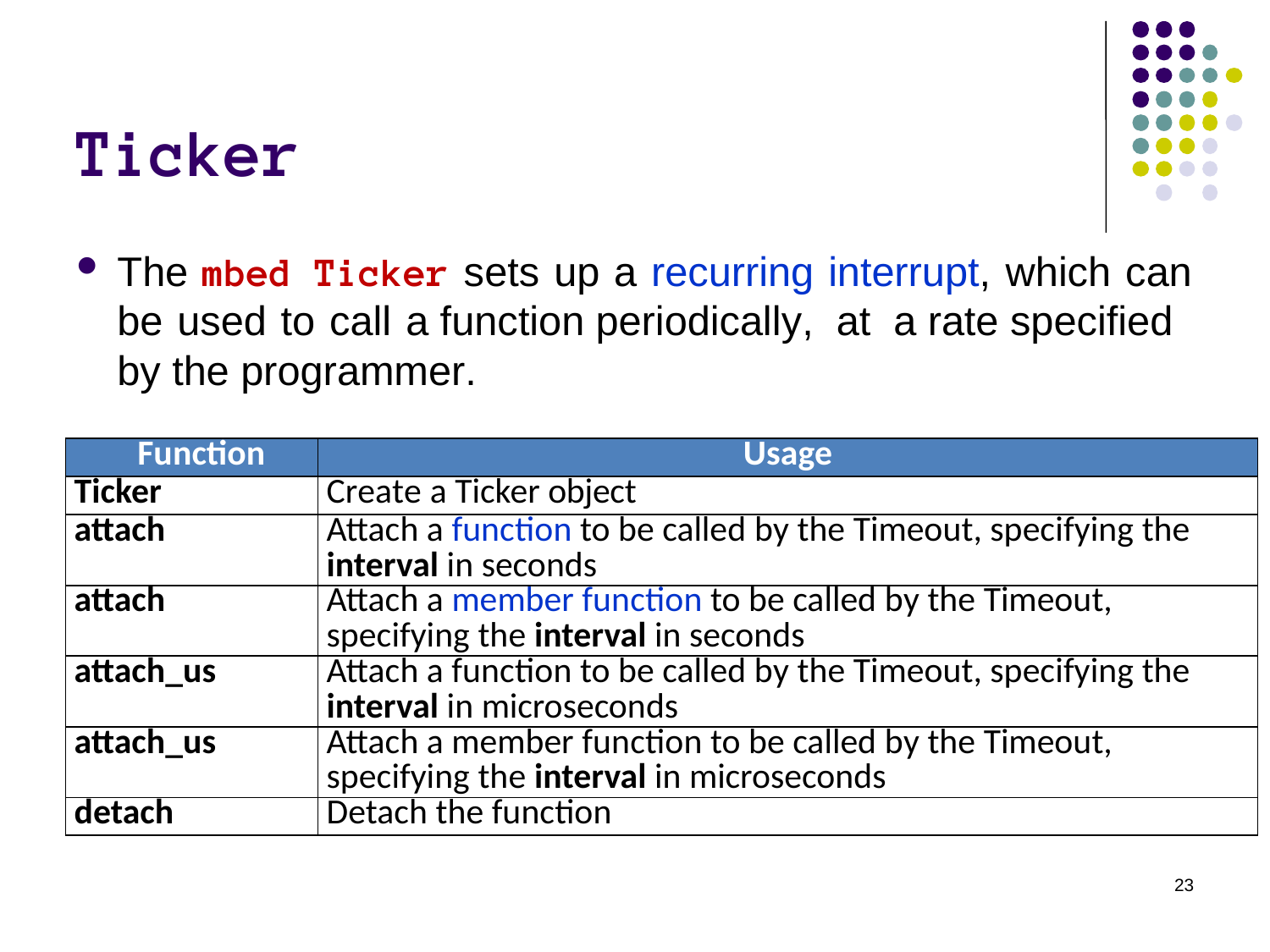

# Ticker
The mbed Ticker sets up a recurring interrupt, which can be used to call a function periodically,  at  a rate specified by the programmer.

| Function | Usage |
| --- | --- |
| Ticker | Create a Ticker object |
| attach | Attach a function to be called by the Timeout, specifying the interval in seconds |
| attach | Attach a member function to be called by the Timeout, specifying the interval in seconds |
| attach\_us | Attach a function to be called by the Timeout, specifying the interval in microseconds |
| attach\_us | Attach a member function to be called by the Timeout, specifying the interval in microseconds |
| detach | Detach the function |
23